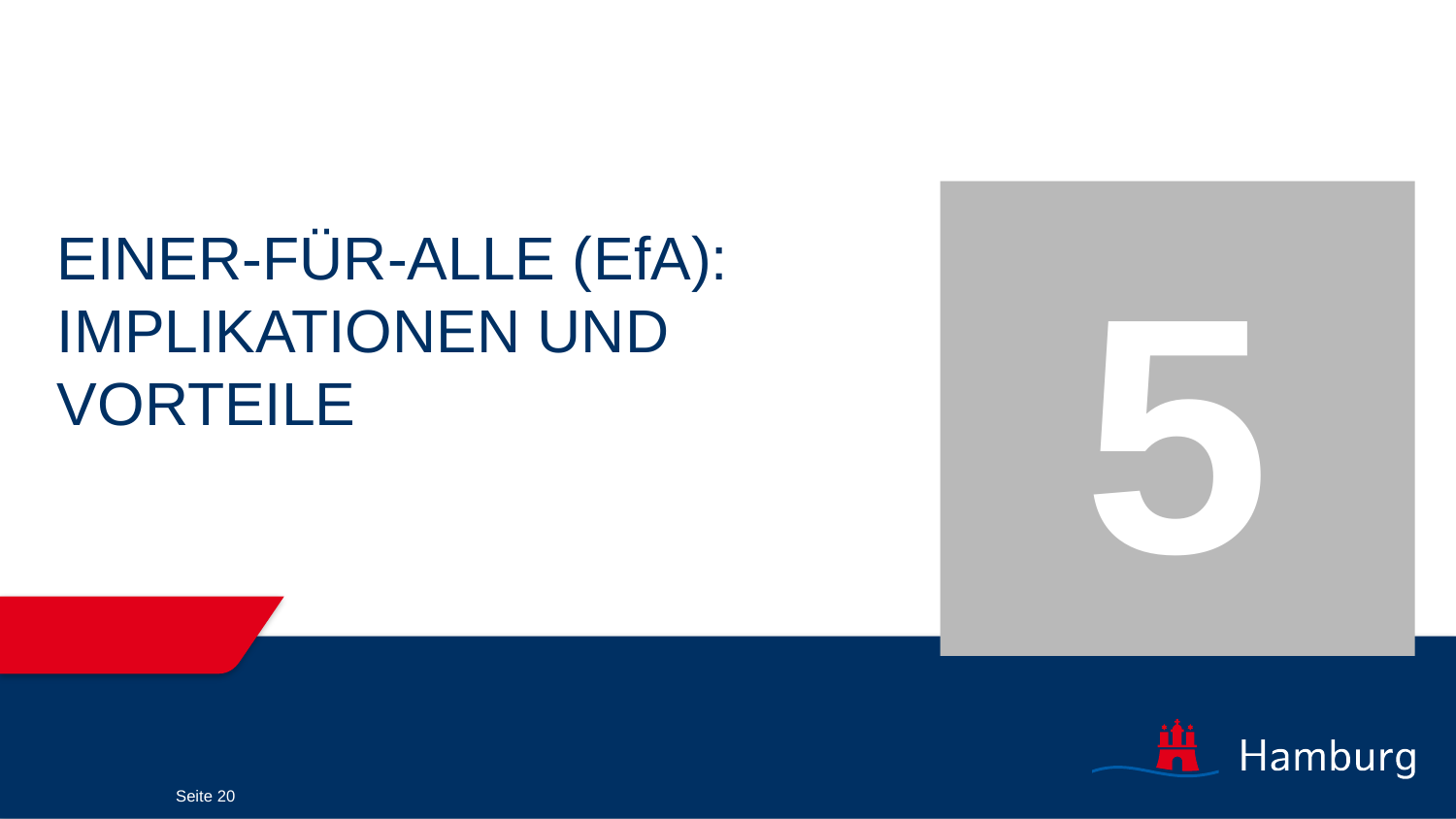

5
Einer-für-Alle (EfA): Implikationen und Vorteile
Seite 20